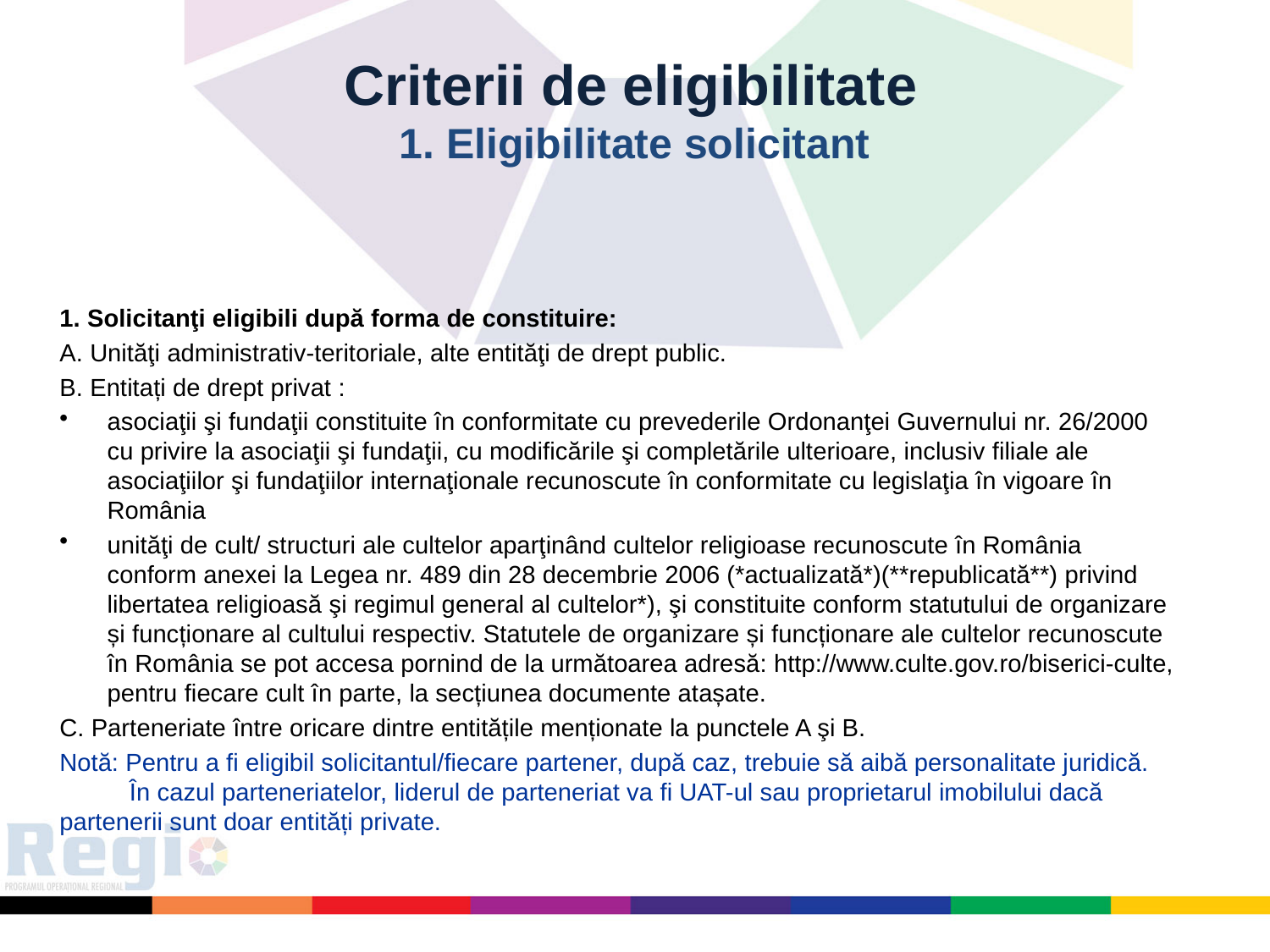

Criterii de eligibilitate
1. Eligibilitate solicitant
1. Solicitanţi eligibili după forma de constituire:
A. Unităţi administrativ-teritoriale, alte entităţi de drept public.
B. Entitați de drept privat :
asociaţii şi fundaţii constituite în conformitate cu prevederile Ordonanţei Guvernului nr. 26/2000 cu privire la asociaţii şi fundaţii, cu modificările şi completările ulterioare, inclusiv filiale ale asociaţiilor şi fundaţiilor internaţionale recunoscute în conformitate cu legislaţia în vigoare în România
unităţi de cult/ structuri ale cultelor aparţinând cultelor religioase recunoscute în România conform anexei la Legea nr. 489 din 28 decembrie 2006 (*actualizată*)(**republicată**) privind libertatea religioasă şi regimul general al cultelor*), şi constituite conform statutului de organizare și funcționare al cultului respectiv. Statutele de organizare și funcționare ale cultelor recunoscute în România se pot accesa pornind de la următoarea adresă: http://www.culte.gov.ro/biserici-culte, pentru fiecare cult în parte, la secțiunea documente atașate.
C. Parteneriate între oricare dintre entitățile menționate la punctele A şi B.
Notă: Pentru a fi eligibil solicitantul/fiecare partener, după caz, trebuie să aibă personalitate juridică.
          În cazul parteneriatelor, liderul de parteneriat va fi UAT-ul sau proprietarul imobilului dacă partenerii sunt doar entități private.